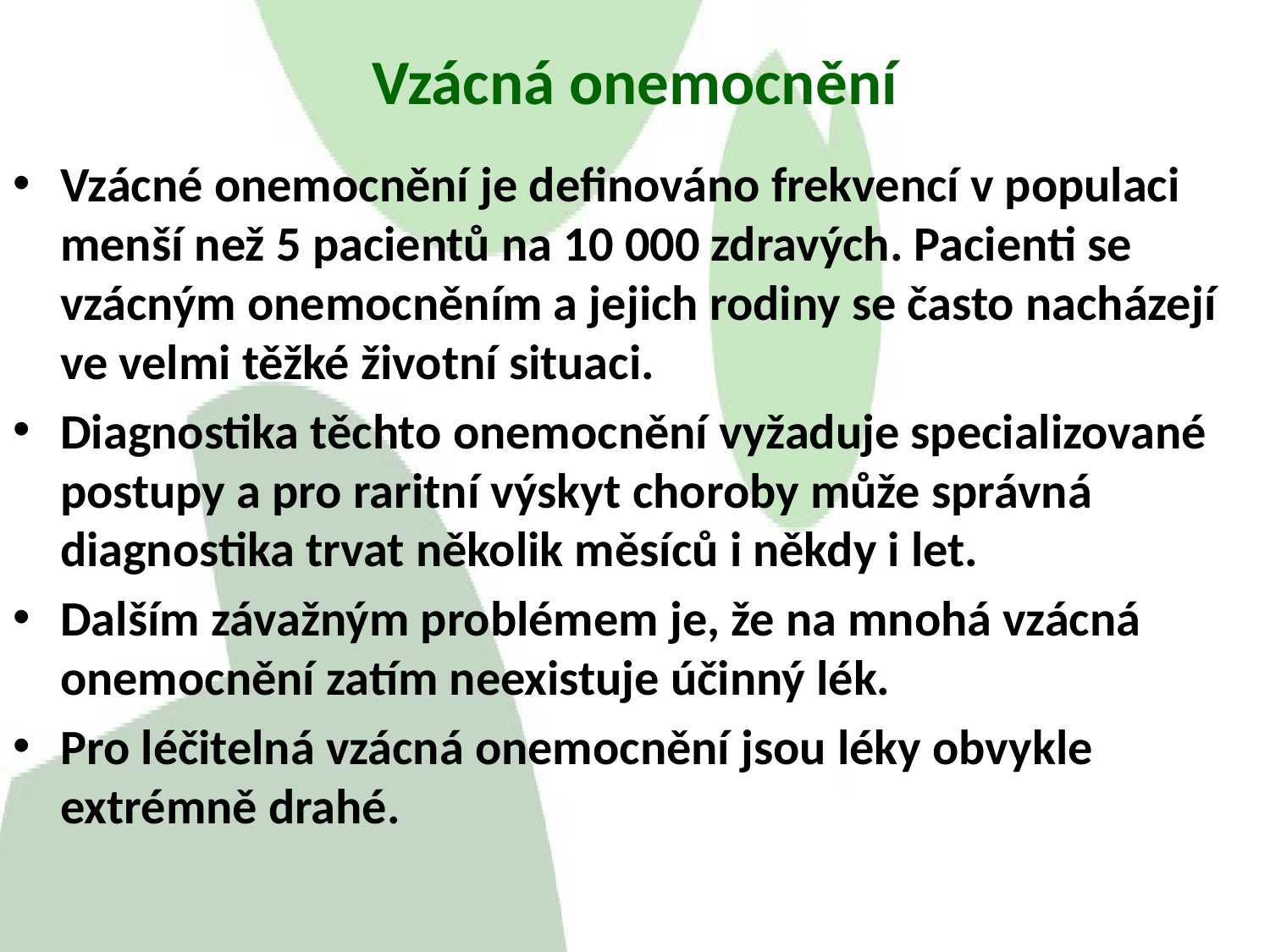

Vzácná onemocnění
Vzácné onemocnění je definováno frekvencí v populaci menší než 5 pacientů na 10 000 zdravých. Pacienti se vzácným onemocněním a jejich rodiny se často nacházejí ve velmi těžké životní situaci.
Diagnostika těchto onemocnění vyžaduje specializované postupy a pro raritní výskyt choroby může správná diagnostika trvat několik měsíců i někdy i let.
Dalším závažným problémem je, že na mnohá vzácná onemocnění zatím neexistuje účinný lék.
Pro léčitelná vzácná onemocnění jsou léky obvykle extrémně drahé.